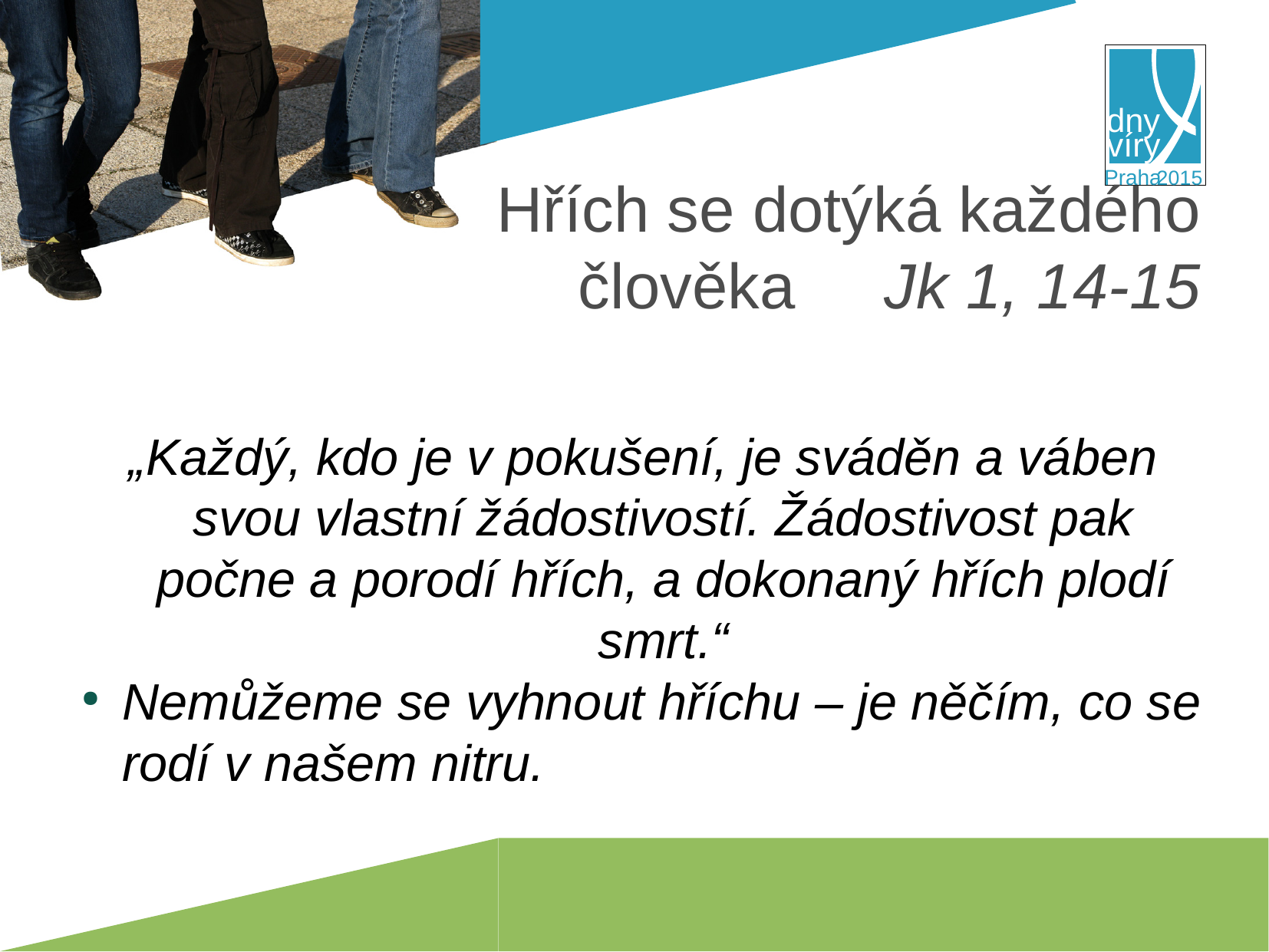

Hřích se dotýká každého člověka     Jk 1, 14-15

„Každý, kdo je v pokušení, je sváděn a váben svou vlastní žádostivostí. Žádostivost pak počne a porodí hřích, a dokonaný hřích plodí smrt.“
Nemůžeme se vyhnout hříchu – je něčím, co se rodí v našem nitru.